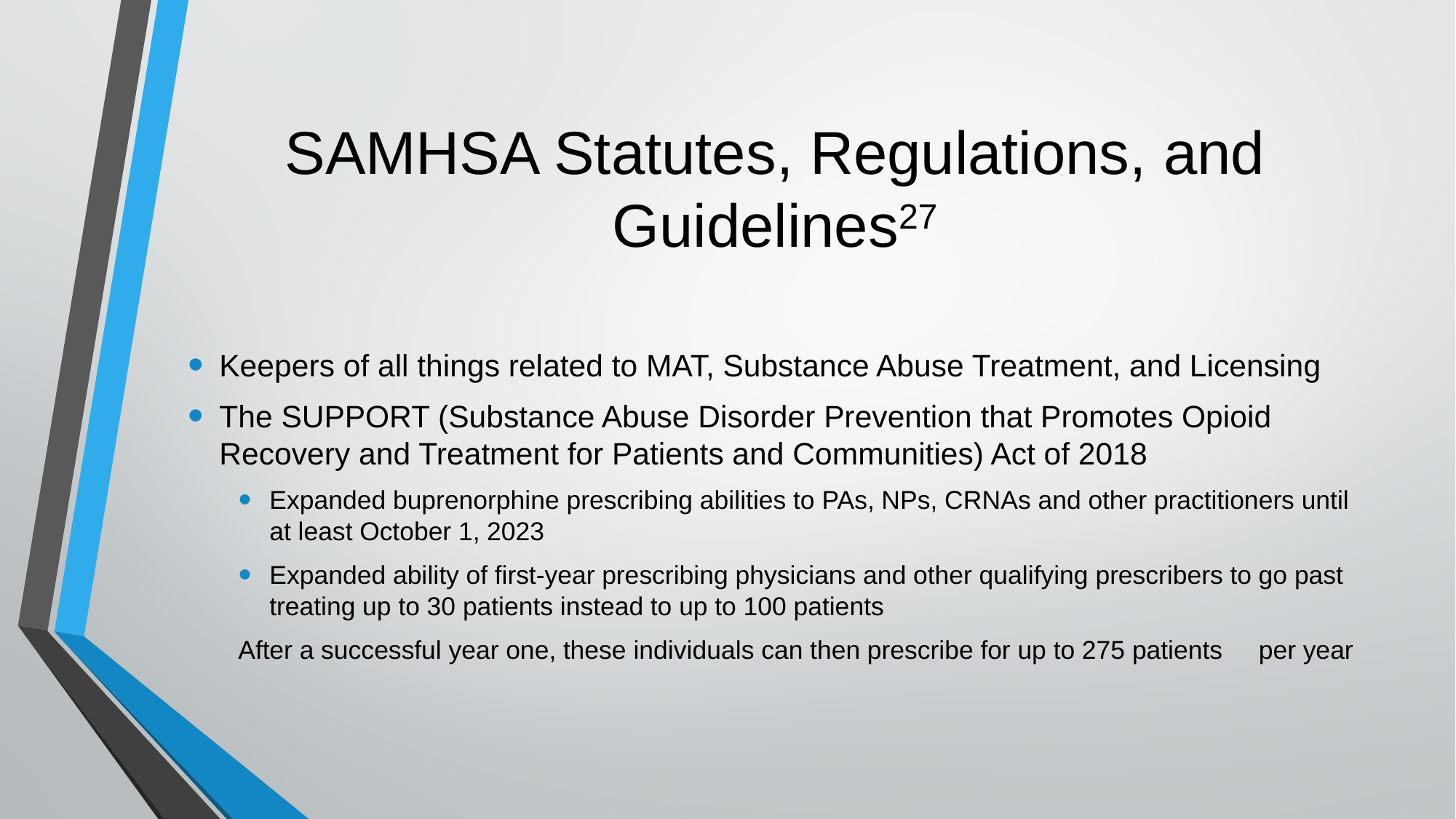

# SAMHSA Statutes, Regulations, and Guidelines27
Keepers of all things related to MAT, Substance Abuse Treatment, and Licensing
The SUPPORT (Substance Abuse Disorder Prevention that Promotes Opioid Recovery and Treatment for Patients and Communities) Act of 2018
Expanded buprenorphine prescribing abilities to PAs, NPs, CRNAs and other practitioners until at least October 1, 2023
Expanded ability of first-year prescribing physicians and other qualifying prescribers to go past treating up to 30 patients instead to up to 100 patients
		After a successful year one, these individuals can then prescribe for up to 275 patients 		per year